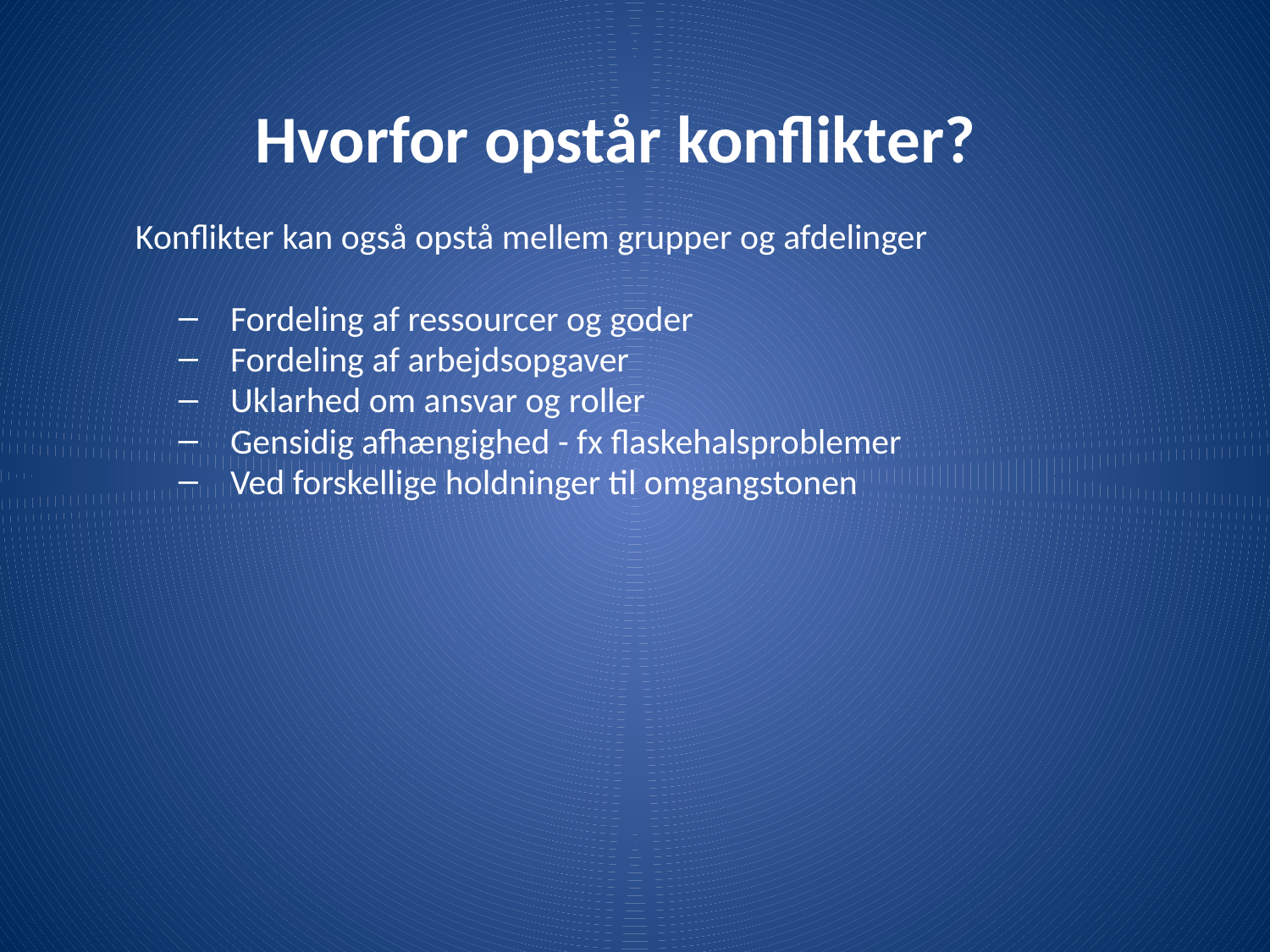

# Hvorfor opstår konflikter?
Konflikter kan også opstå mellem grupper og afdelinger

Fordeling af ressourcer og goder
Fordeling af arbejdsopgaver
Uklarhed om ansvar og roller
Gensidig afhængighed - fx flaskehalsproblemer
Ved forskellige holdninger til omgangstonen